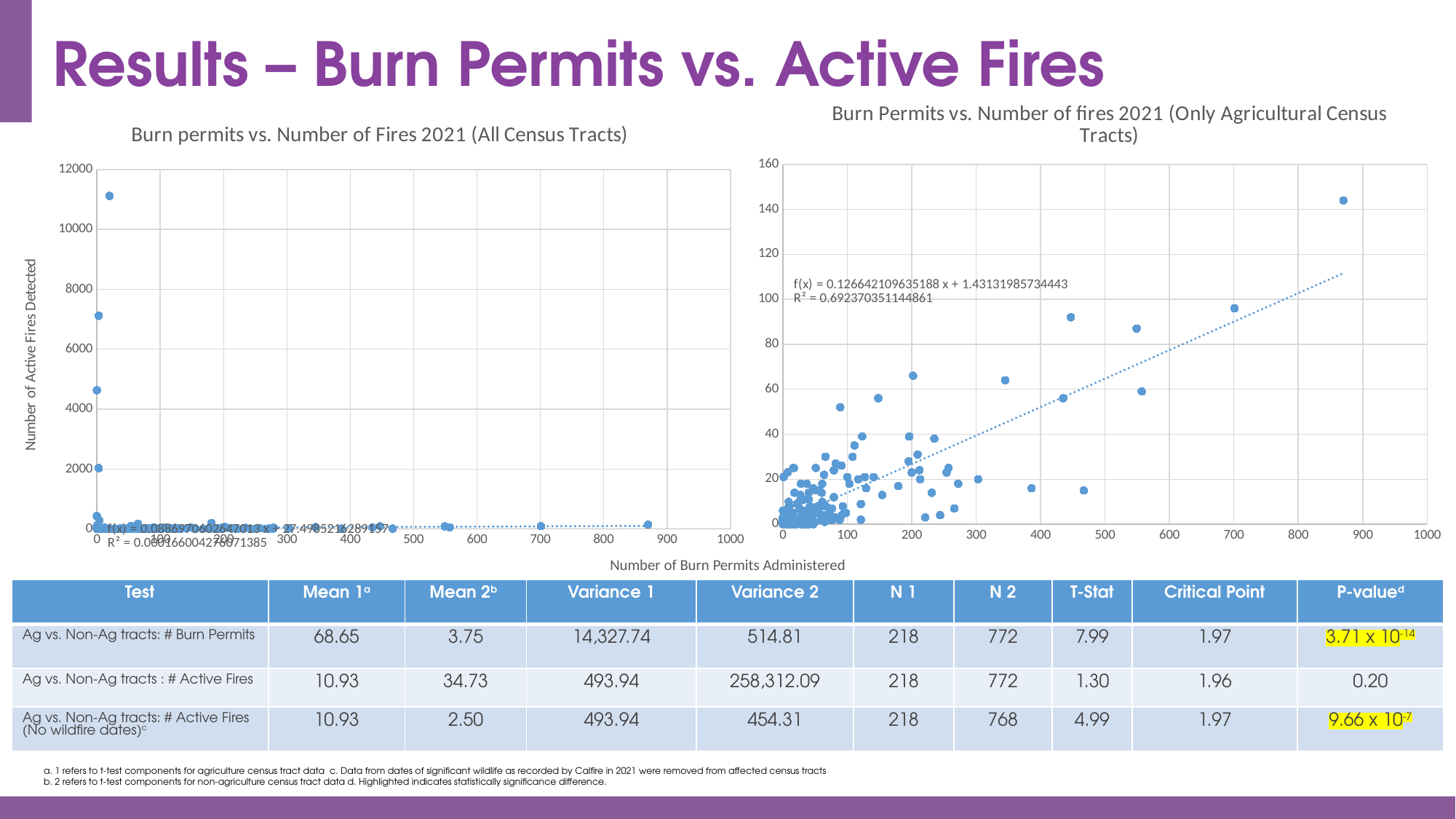

Results – Burn Permits vs. Active Fires

### Chart: Burn Permits vs. Number of fires 2021 (Only Agricultural Census Tracts)

| Category |  |
|---|---|

### Chart: Burn permits vs. Number of Fires 2021 (All Census Tracts)

| Category |  |
|---|---|
Number of Burn Permits Administered
| Test | Mean 1a | Mean 2b | Variance 1 | Variance 2 | N 1 | N 2 | T-Stat | Critical Point | P-valued |
| --- | --- | --- | --- | --- | --- | --- | --- | --- | --- |
| Ag vs. Non-Ag tracts: # Burn Permits | 68.65 | 3.75 | 14,327.74 | 514.81 | 218 | 772 | 7.99 | 1.97 | 3.71 x 10-14 |
| Ag vs. Non-Ag tracts : # Active Fires | 10.93 | 34.73 | 493.94 | 258,312.09 | 218 | 772 | 1.30 | 1.96 | 0.20 |
| Ag vs. Non-Ag tracts: # Active Fires (No wildfire dates)c | 10.93 | 2.50 | 493.94 | 454.31 | 218 | 768 | 4.99 | 1.97 | 9.66 x 10-7 |
a. 1 refers to t-test components for agriculture census tract data  c. Data from dates of significant wildlife as recorded by Calfire in 2021 were removed from affected census tracts
b. 2 refers to t-test components for non-agriculture census tract data d. Highlighted indicates statistically significance difference.